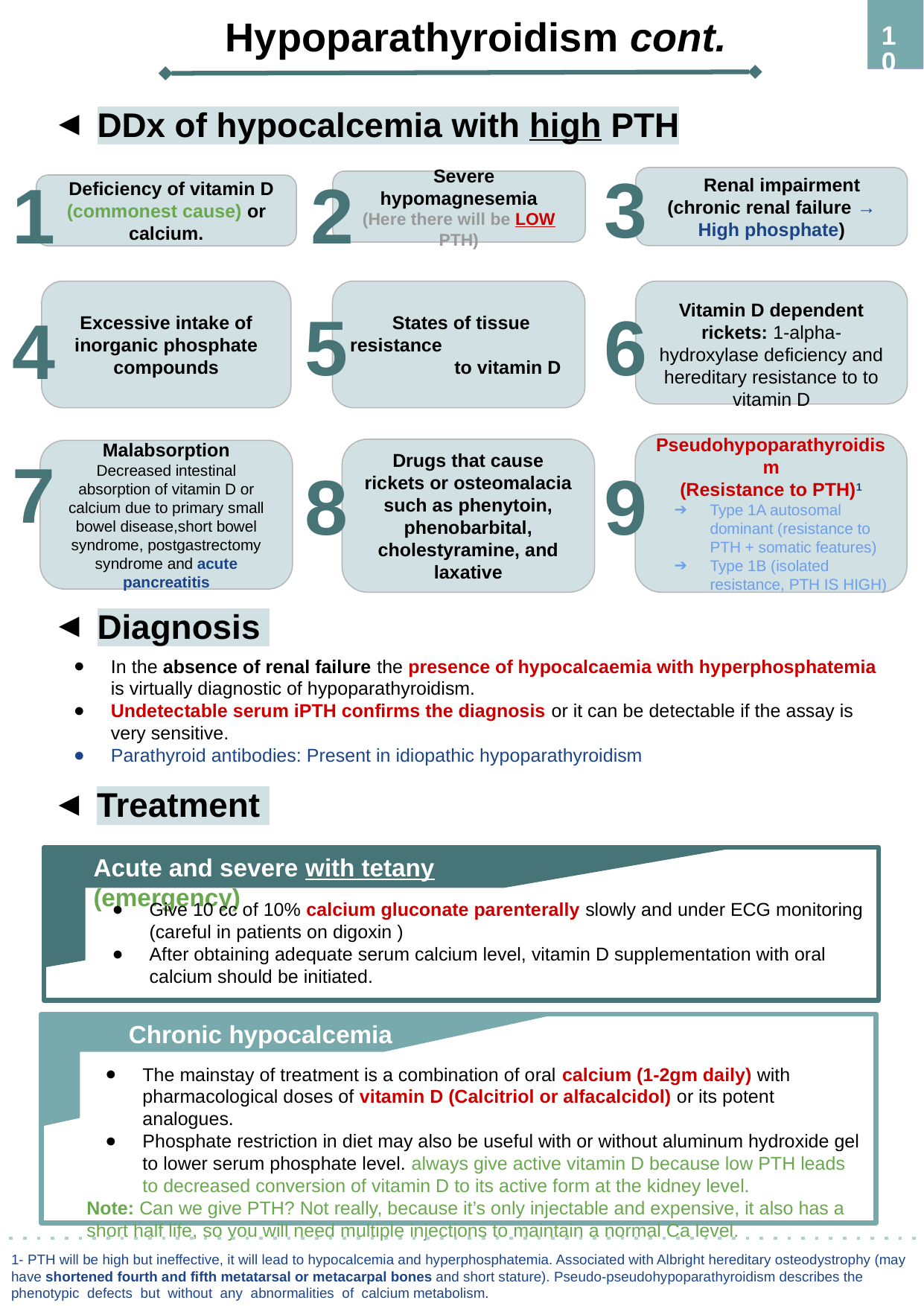

Hypoparathyroidism cont.

10
DDx of hypocalcemia with high PTH
3
1
2
     Renal impairment
(chronic renal failure → High phosphate)
  Severe hypomagnesemia
(Here there will be LOW PTH)
  Deficiency of vitamin D (commonest cause) or calcium.
Major causes of chronic hypocalcemia other than hypoparathyroidism:
● Deficiency of vitamin D or calcium.
● Decreased intestinal absorption of vitamin D or calcium due to primary small bowel disease,
short bowel syndrome, and postgastrectomy syndrome.
● Drugs that cause rickets or osteomalacia such as phenytoin, phenobarbital, cholestyramine, and
laxative.
● Vitamin D dependent rickets:
○ 1-alpha-hydroxylase deficiency and hereditary resistance to to vitamin D
● States of tissue resistance to vitamin D
● Excessive intake of inorganic phosphate compounds
● Pseudohypoparathyroidism: Receptors defect
○ Type 1A autosomal dominant (resistance to PTH + somatic features)
○ Type 1B (isolated resistance, PTH IS HIGH)
● Severe hypomagnesemia
● Renal impairment

The ones highlighted cause hypocalcemia with high PTH !

6
5
4
Excessive intake of inorganic phosphate compounds

Vitamin D dependent rickets: 1-alpha-hydroxylase deficiency and hereditary resistance to to vitamin D
 States of tissue resistance                                            to vitamin D
7
8
9
Pseudohypoparathyroidism
(Resistance to PTH)1
Type 1A autosomal dominant (resistance to PTH + somatic features)
Type 1B (isolated resistance, PTH IS HIGH)
Drugs that cause rickets or osteomalacia such as phenytoin, phenobarbital, cholestyramine, and
laxative
Malabsorption
Decreased intestinal absorption of vitamin D or calcium due to primary small bowel disease,short bowel syndrome, postgastrectomy syndrome and acute pancreatitis
Bile Acid induced diarrhea: Ileal bile acid malabsorption.
Diagnosis
PTH will be high but ineffective, it will lead to hypocalcemia and hyperphosphatemia. Associated with Albright hereditary osteodystrophy (may have shortened fourth and ifth metatarsal or metacarpal bones).

In the absence of renal failure the presence of hypocalcaemia with hyperphosphatemia is virtually diagnostic of hypoparathyroidism.
Undetectable serum iPTH confirms the diagnosis or it can be detectable if the assay is very sensitive.
Parathyroid antibodies: Present in idiopathic hypoparathyroidism
We don’t give PTH because it is only injectable and expensive.
 Rather we give Calcium and Vit D

1
2
3
4
6
7
Treatment

Calcium: 1-2 gm daily
Acute and severe with tetany (emergency)

Give 10 cc of 10% calcium gluconate parenterally slowly and under ECG monitoring (careful in patients on digoxin )
After obtaining adequate serum calcium level, vitamin D supplementation with oral calcium should be initiated.
   Vitamin D analogs: calcitriol or alfacalcidol
Reduction of mucosal surface area by surgery or disease.
9

If severe and acute with tetany:
give 10 cc of 10% calcium gluconate Intravenously slowly (careful in patients on digoxin)

Chronic hypocalcemia

The mainstay of treatment is a combination of oral calcium (1-2gm daily) with pharmacological doses of vitamin D (Calcitriol or alfacalcidol) or its potent analogues.
Phosphate restriction in diet may also be useful with or without aluminum hydroxide gel to lower serum phosphate level. always give active vitamin D because low PTH leads to decreased conversion of vitamin D to its active form at the kidney level.
Note: Can we give PTH? Not really, because it’s only injectable and expensive, it also has a short half life, so you will need multiple injections to maintain a normal Ca level.
1- PTH will be high but ineffective, it will lead to hypocalcemia and hyperphosphatemia. Associated with Albright hereditary osteodystrophy (may have shortened fourth and fifth metatarsal or metacarpal bones and short stature). Pseudo-pseudohypoparathyroidism describes the phenotypic  defects  but  without  any  abnormalities  of  calcium metabolism.